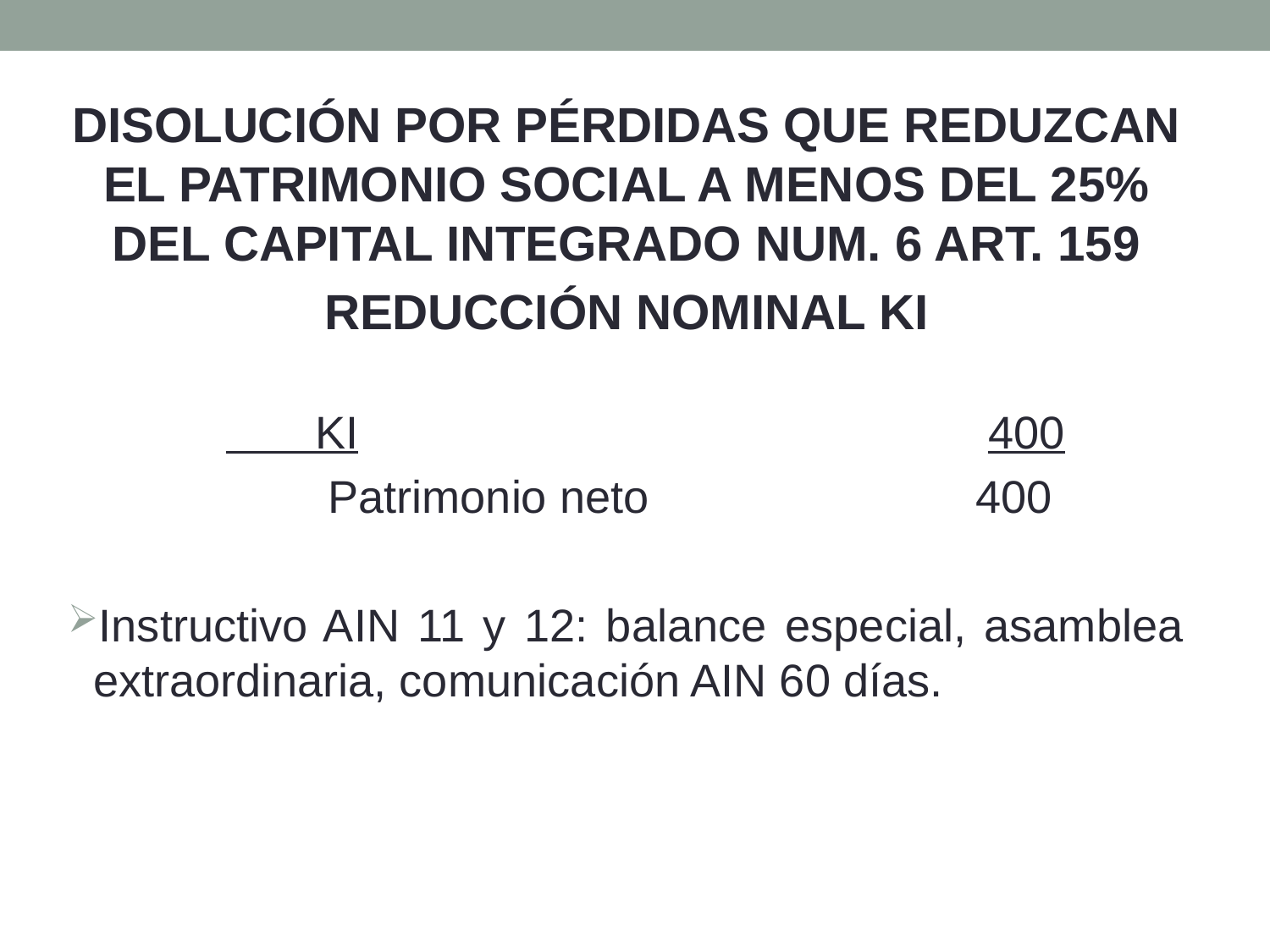

DISOLUCIÓN POR PÉRDIDAS QUE REDUZCAN EL PATRIMONIO SOCIAL A MENOS DEL 25% DEL CAPITAL INTEGRADO NUM. 6 ART. 159
REDUCCIÓN NOMINAL KI

       KI					400
          Patrimonio neto		           400

Instructivo AIN 11 y 12: balance especial, asamblea extraordinaria, comunicación AIN 60 días.